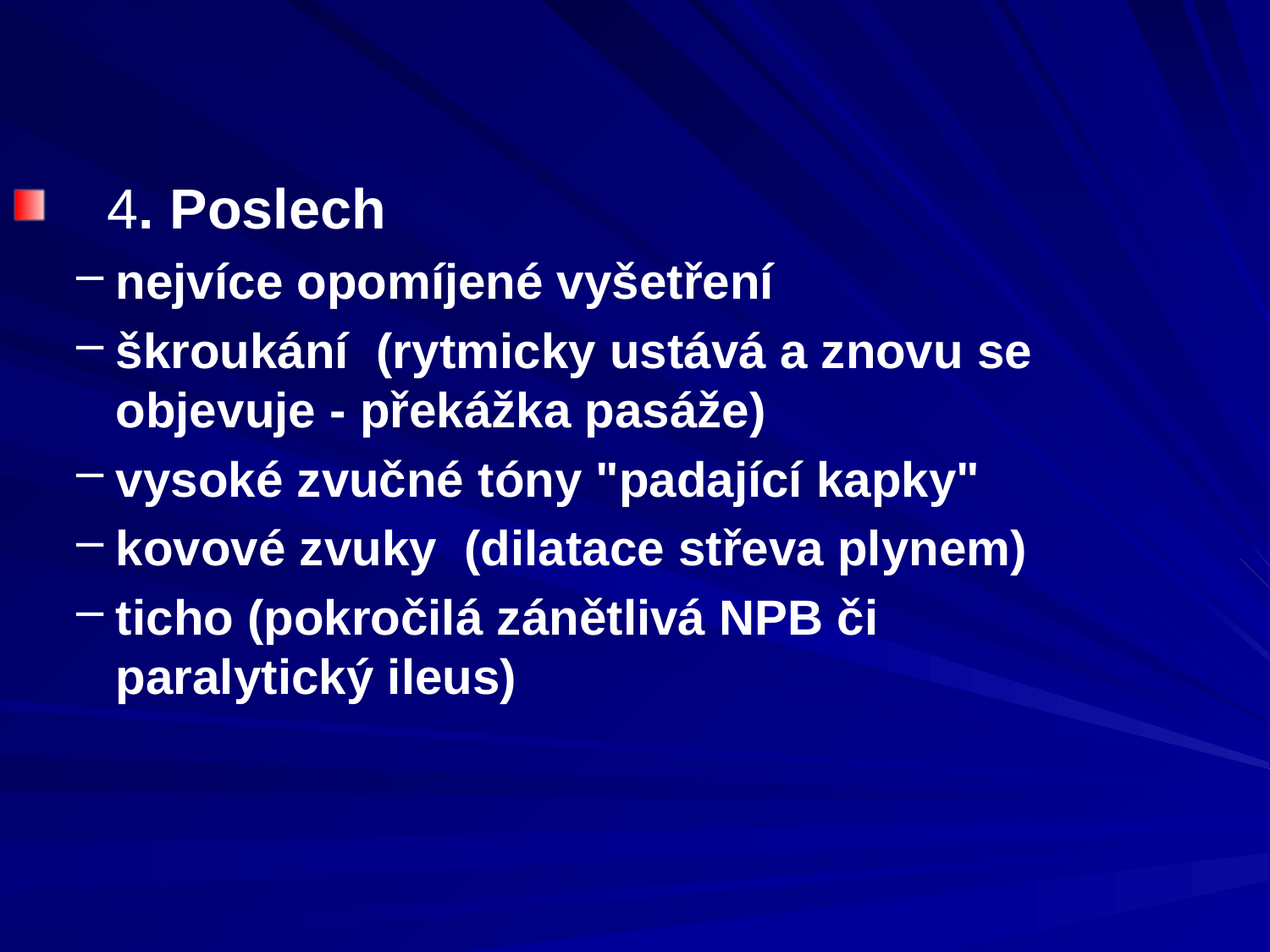

4. Poslech
nejvíce opomíjené vyšetření
škroukání  (rytmicky ustává a znovu se objevuje - překážka pasáže)
vysoké zvučné tóny "padající kapky"
kovové zvuky  (dilatace střeva plynem)
ticho (pokročilá zánětlivá NPB či paralytický ileus)